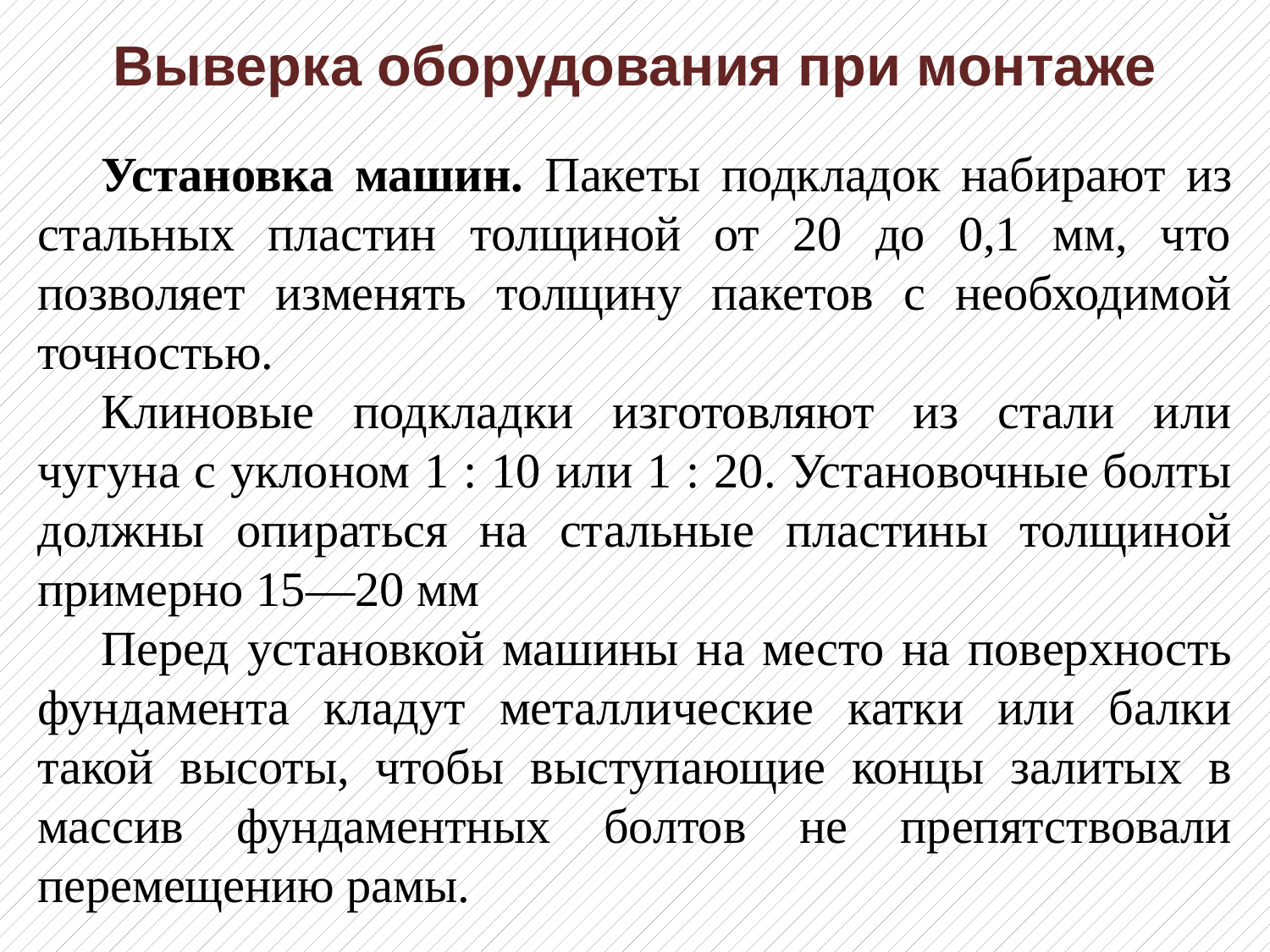

# Выверка оборудования при монтаже
Установка машин. Пакеты подкладок набирают из стальных пластин толщиной от 20 до 0,1 мм, что позволяет изменять толщину пакетов с необходимой точностью.
Клиновые подкладки изготовляют из стали или чугуна с укло­ном 1 : 10 или 1 : 20. Установочные болты должны опираться на стальные пластины толщиной примерно 15—20 мм
Перед установкой машины на место на поверхность фундамента кладут металлические катки или балки такой высоты, чтобы выступающие концы залитых в массив фундаментных болтов не препятствовали перемещению рамы.